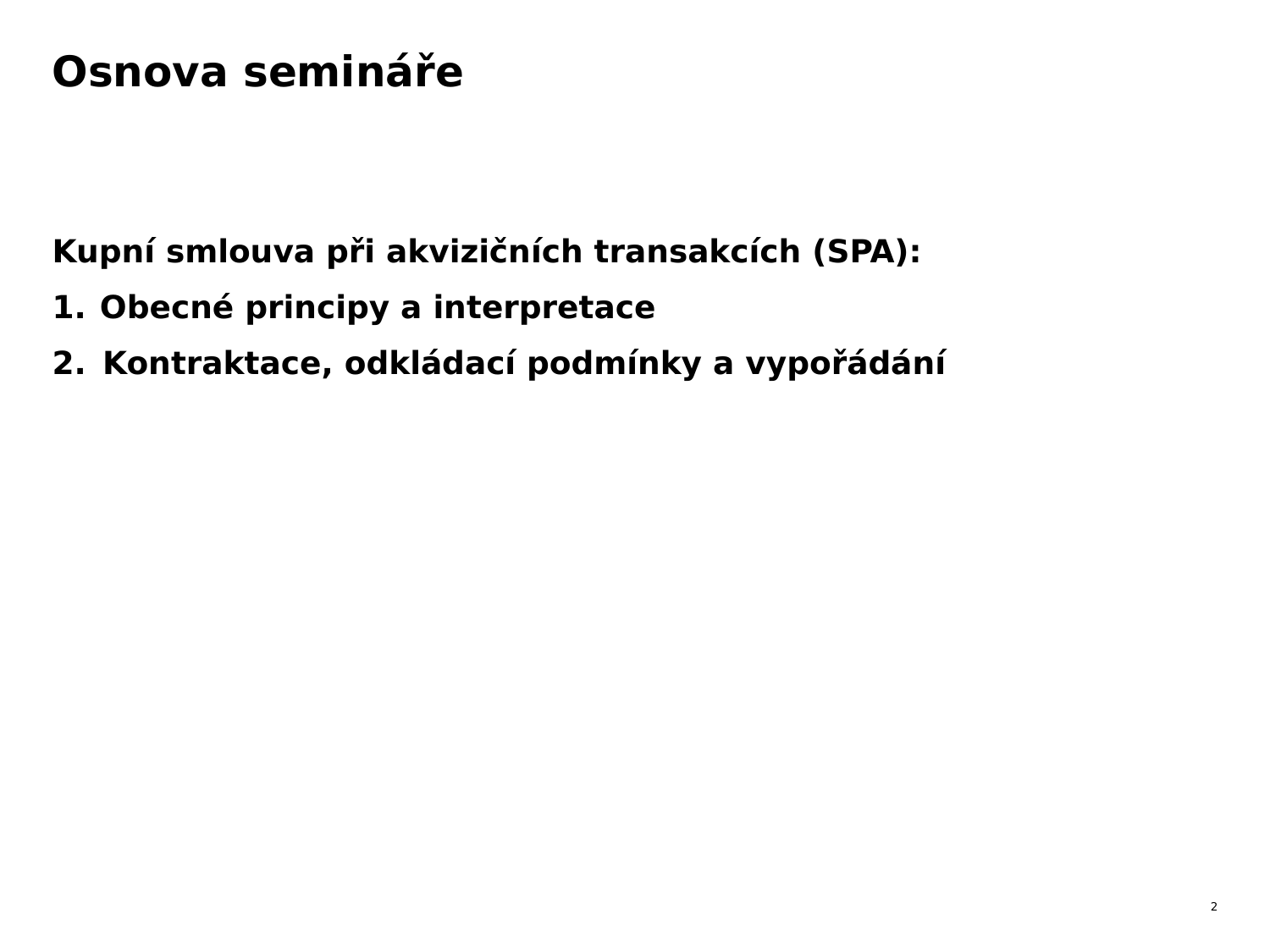

# Osnova semináře

Kupní smlouva při akvizičních transakcích (SPA):
Obecné principy a interpretace
Kontraktace, odkládací podmínky a vypořádání